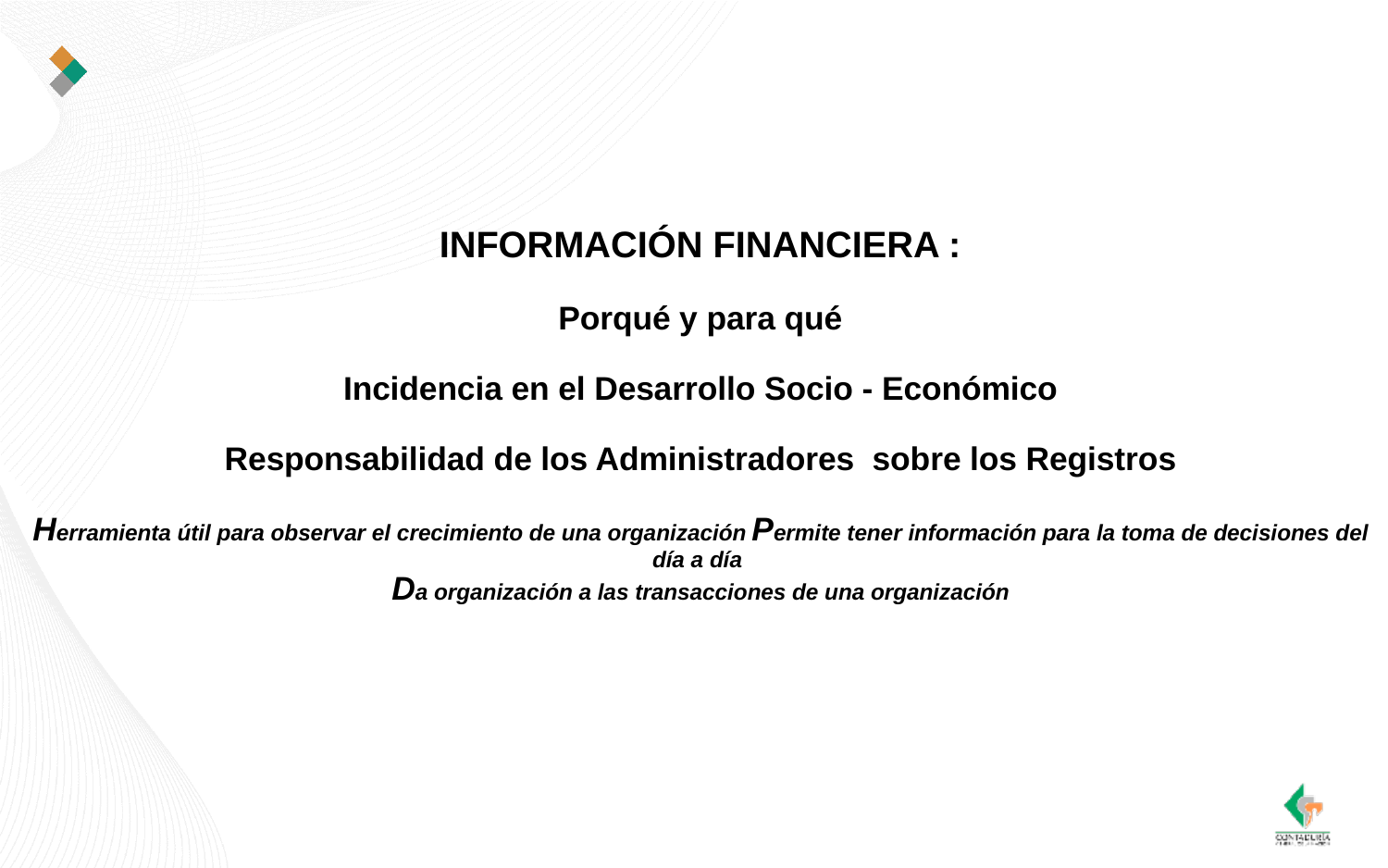

# INFORMACIÓN FINANCIERA : Porqué y para qué Incidencia en el Desarrollo Socio - Económico Responsabilidad de los Administradores  sobre los Registros Herramienta útil para observar el crecimiento de una organización Permite tener información para la toma de decisiones del día a día Da organización a las transacciones de una organización